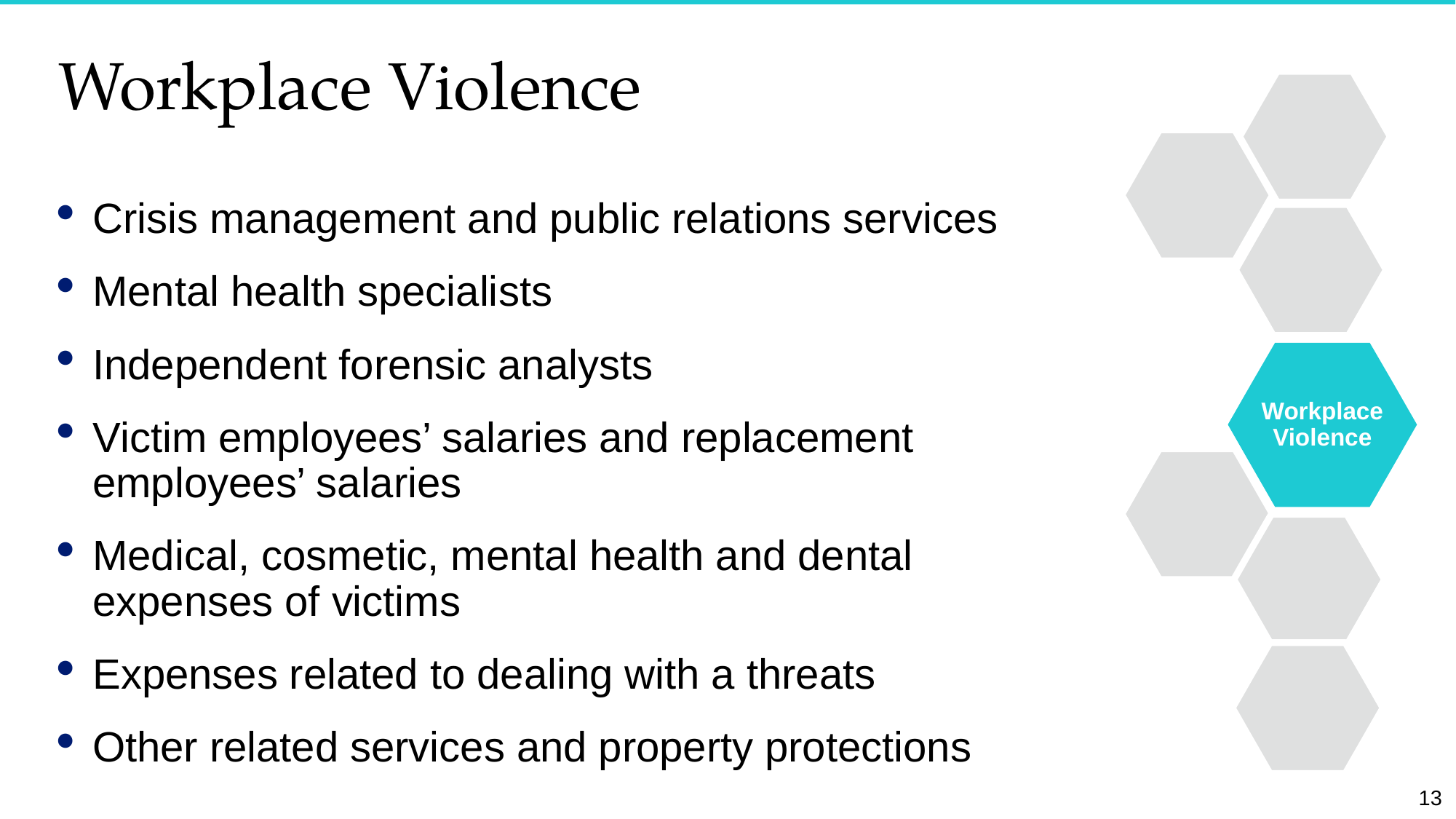

# Workplace Violence

Workplace
Violence

Crisis management and public relations services
Mental health specialists
Independent forensic analysts
Victim employees’ salaries and replacement employees’ salaries
Medical, cosmetic, mental health and dental expenses of victims
Expenses related to dealing with a threats
Other related services and property protections